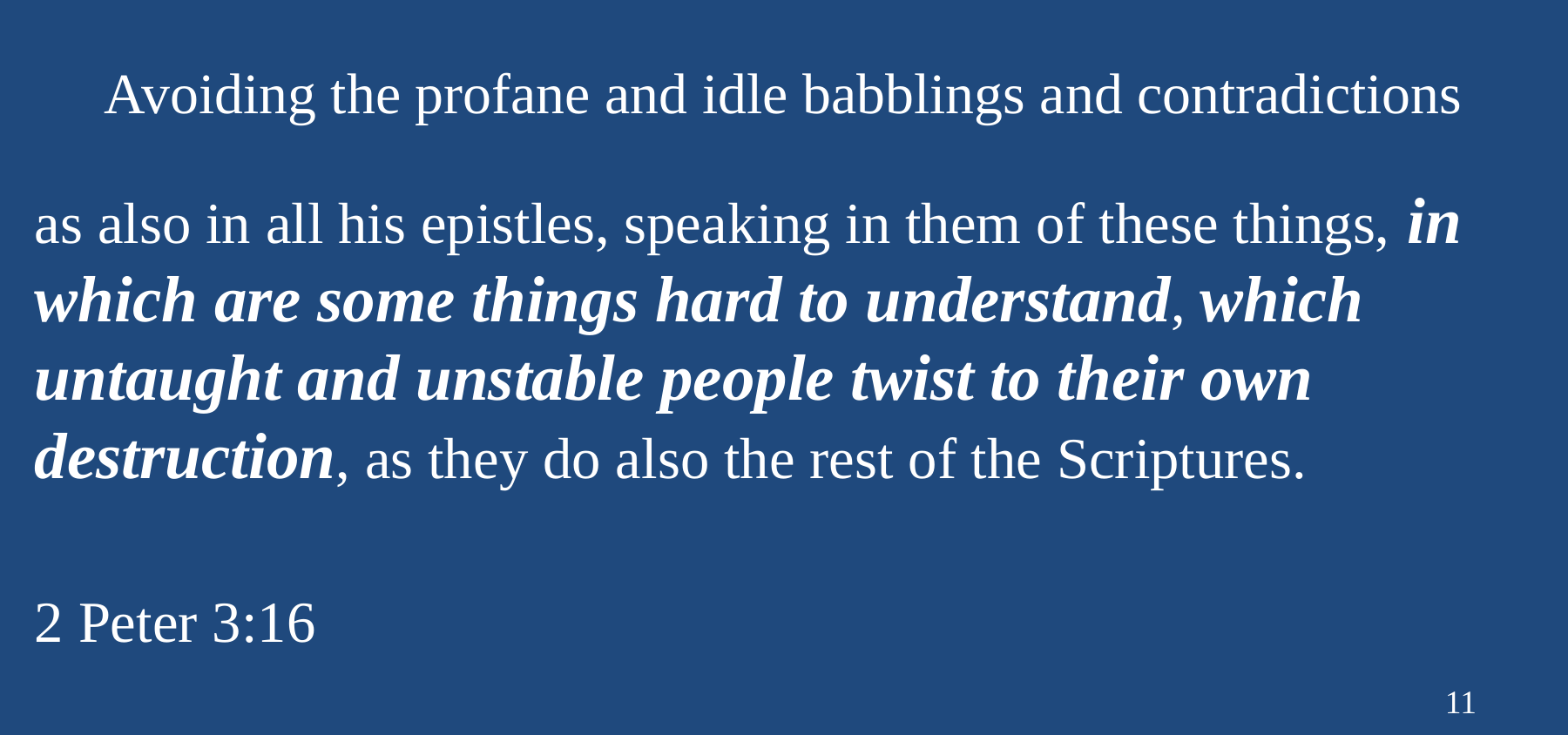

# Avoiding the profane and idle babblings and contradictions
as also in all his epistles, speaking in them of these things, in which are some things hard to understand, which untaught and unstable people twist to their own destruction, as they do also the rest of the Scriptures.

2 Peter 3:16
11